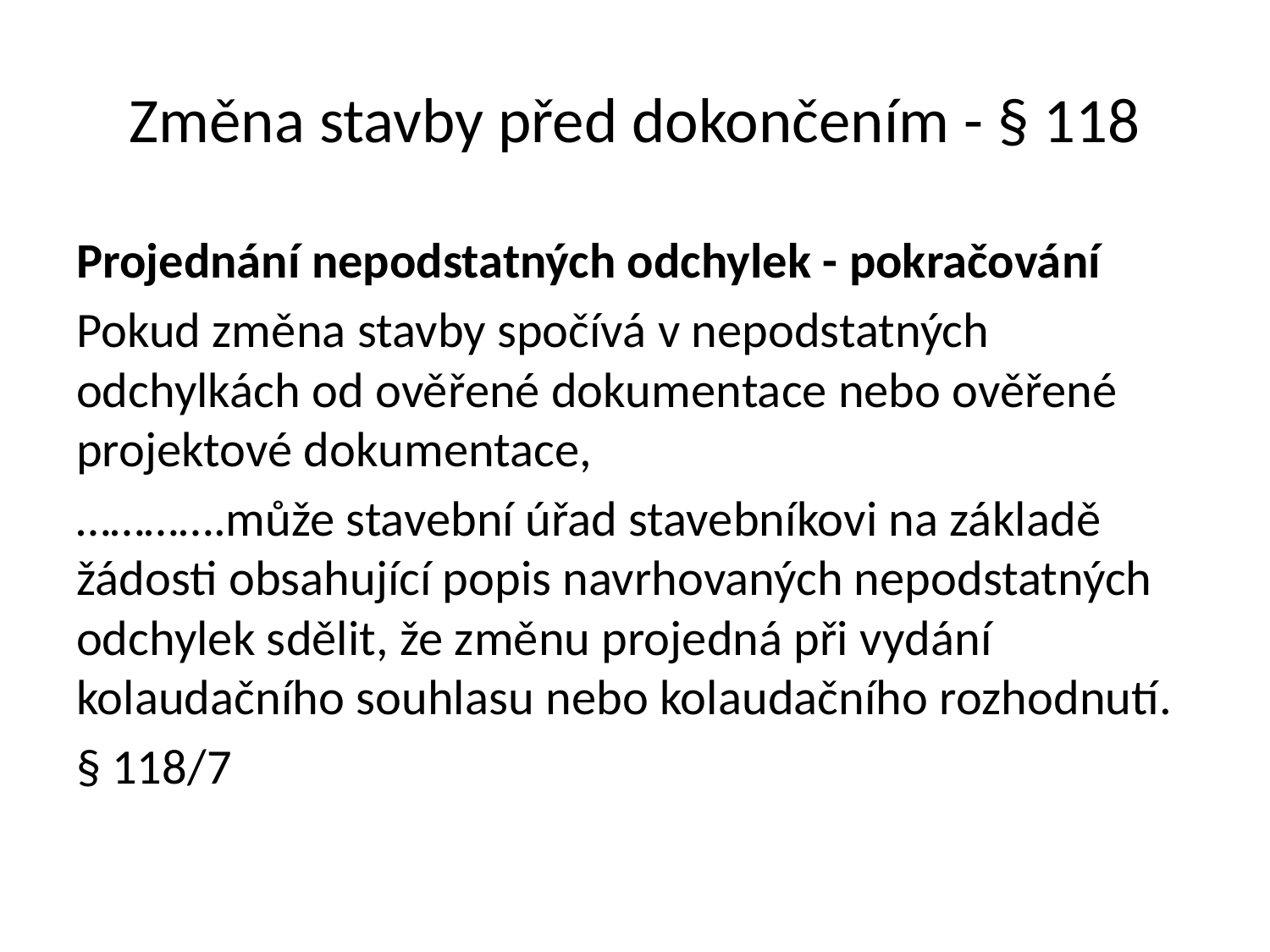

# Změna stavby před dokončením - § 118
Projednání nepodstatných odchylek - pokračování
Pokud změna stavby spočívá v nepodstatných odchylkách od ověřené dokumentace nebo ověřené projektové dokumentace,
………….může stavební úřad stavebníkovi na základě žádosti obsahující popis navrhovaných nepodstatných odchylek sdělit, že změnu projedná při vydání kolaudačního souhlasu nebo kolaudačního rozhodnutí.
§ 118/7